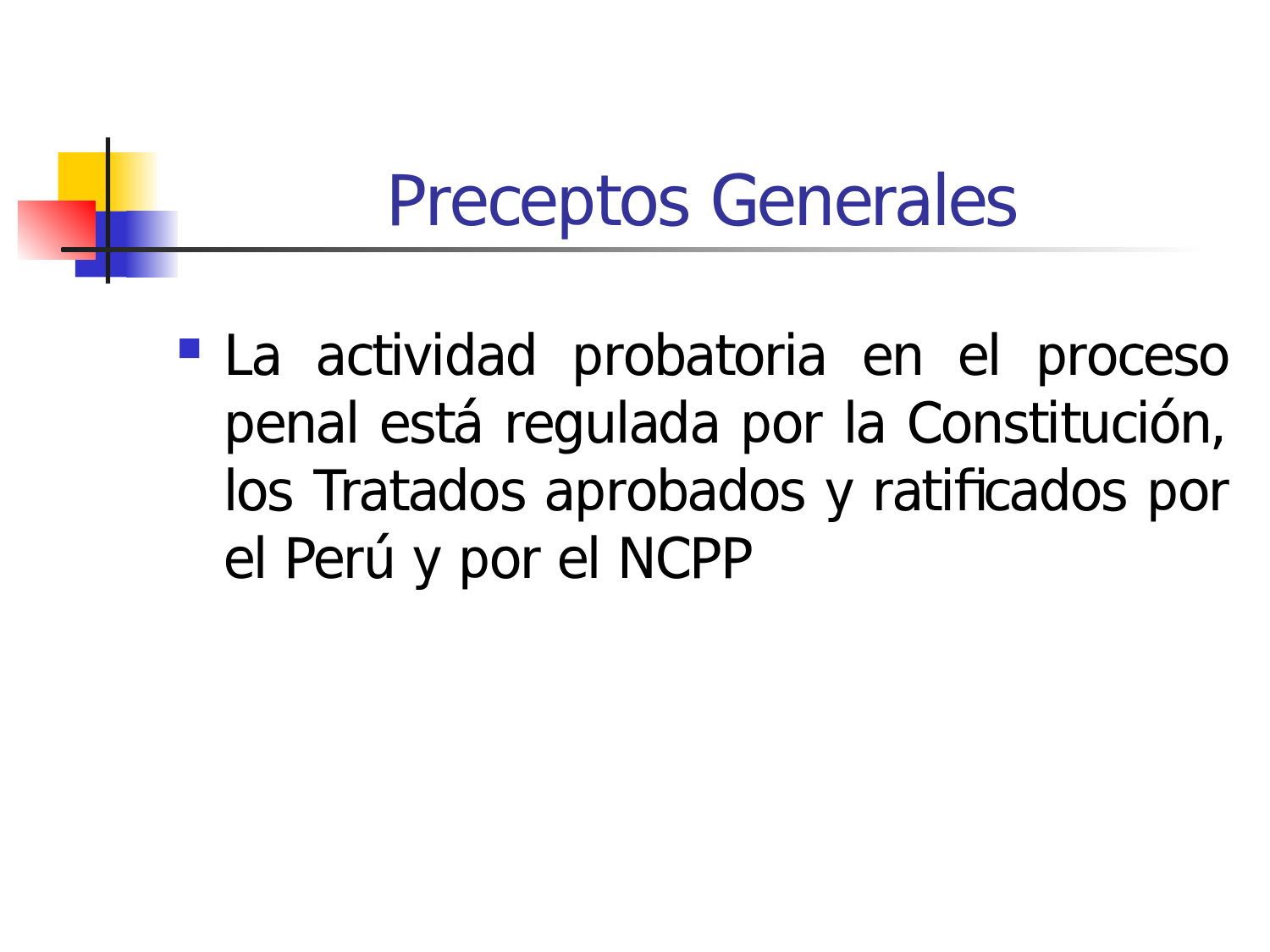

# Preceptos Generales
La actividad probatoria en el proceso penal está regulada por la Constitución, los Tratados aprobados y ratificados por el Perú y por el NCPP